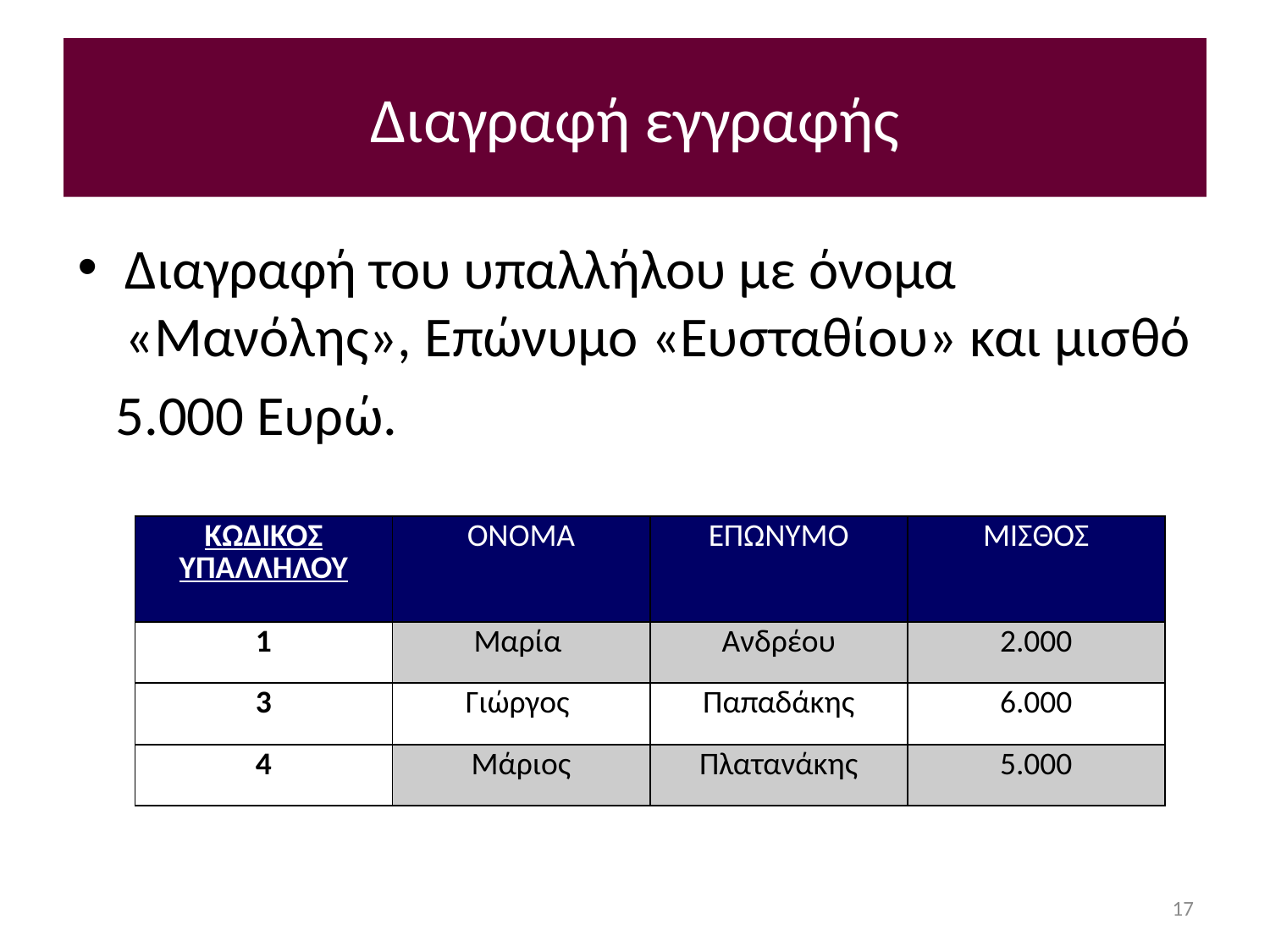

# Διαγραφή εγγραφής

Διαγραφή του υπαλλήλου με όνομα «Μανόλης», Επώνυμο «Ευσταθίου» και μισθό
   5.000 Ευρώ.
| ΚΩΔΙΚΟΣ ΥΠΑΛΛΗΛΟΥ | ΟΝΟΜΑ | ΕΠΩΝΥΜΟ | ΜΙΣΘΟΣ |
| --- | --- | --- | --- |
| 1 | Μαρία | Ανδρέου | 2.000 |
| 3 | Γιώργος | Παπαδάκης | 6.000 |
| 4 | Μάριος | Πλατανάκης | 5.000 |
17